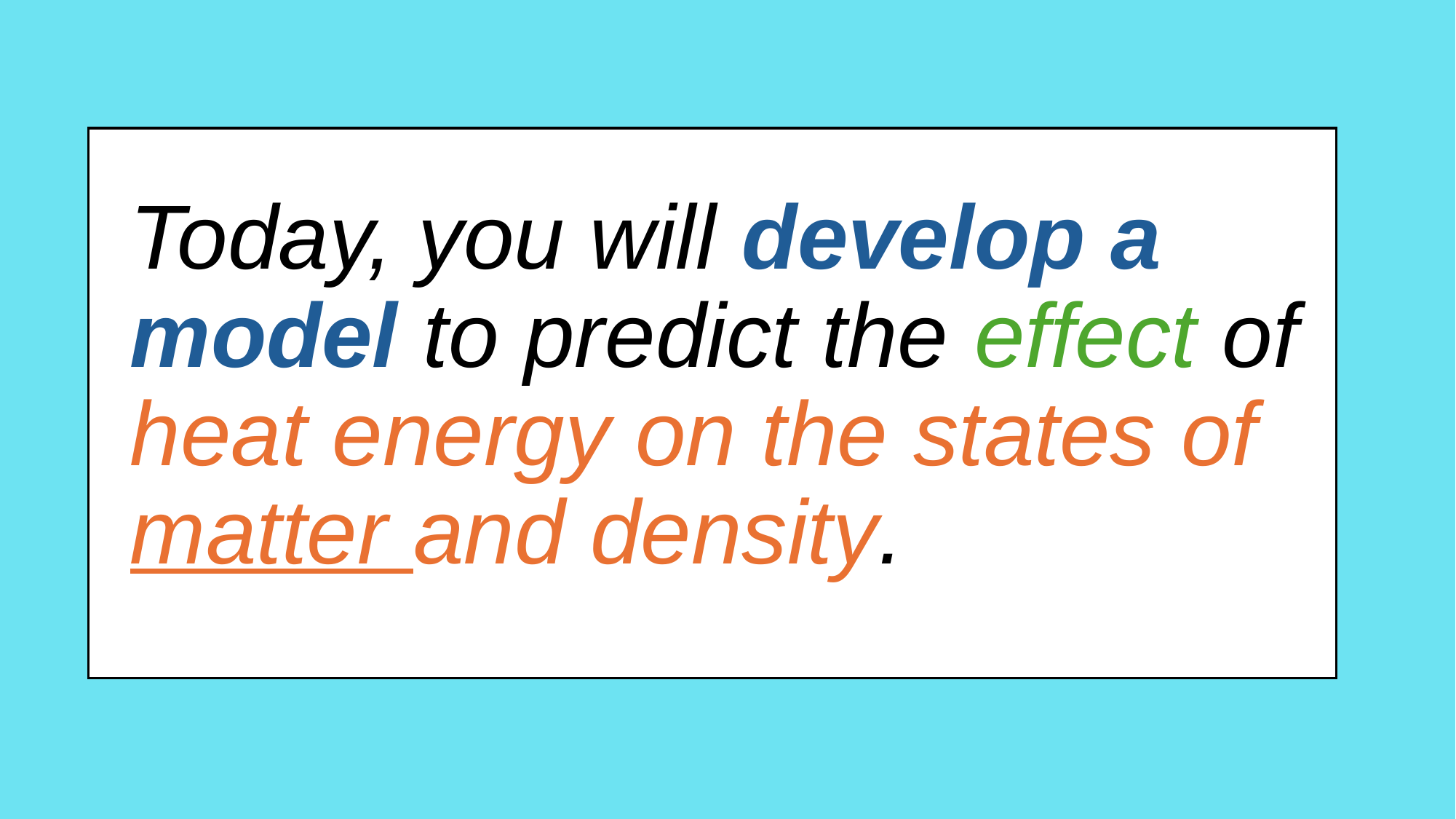

Today, you will develop a model to predict the effect of heat energy on the states of matter and density.